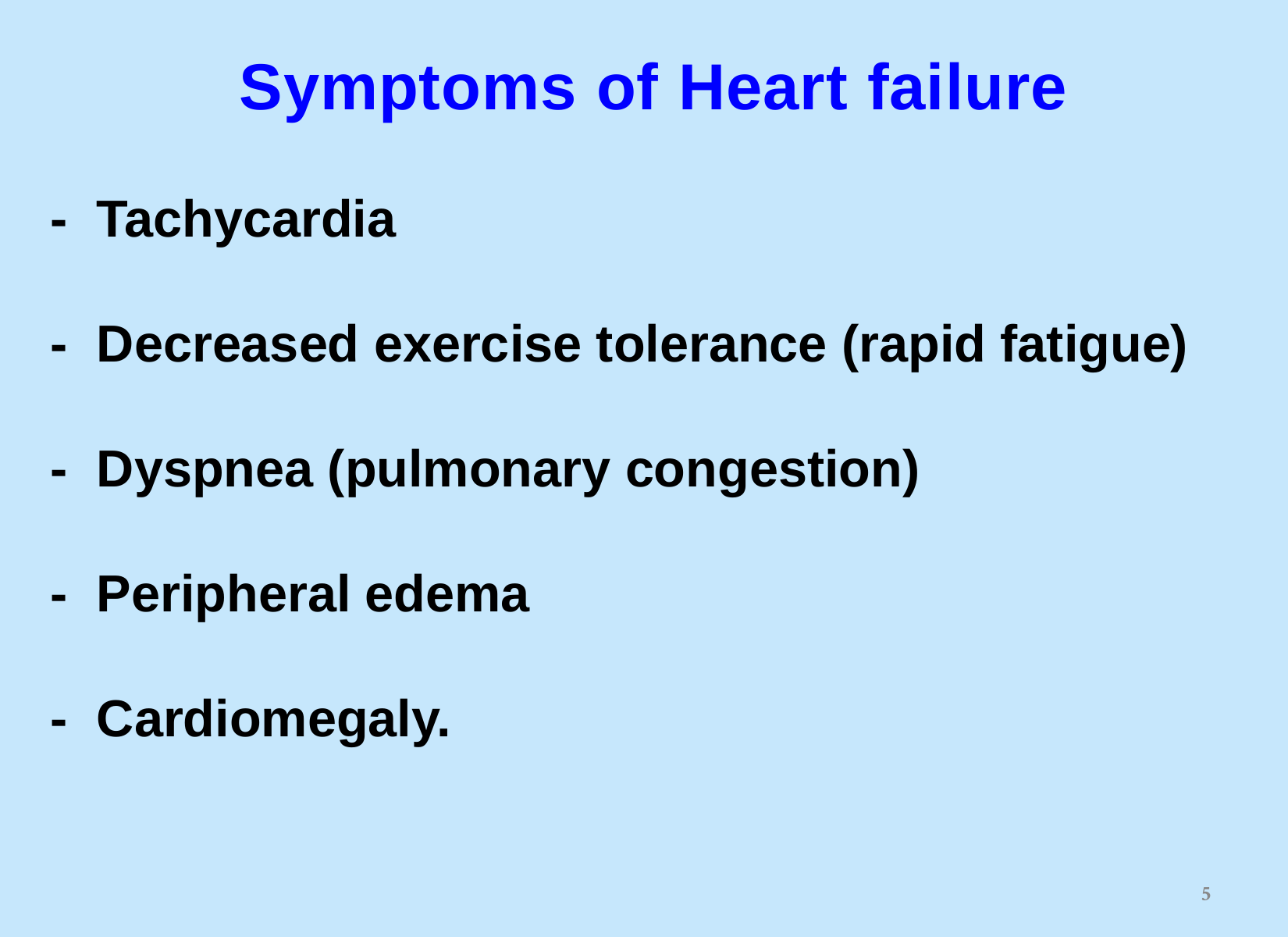

Symptoms of Heart failure
-  Tachycardia
-  Decreased exercise tolerance (rapid fatigue)
-  Dyspnea (pulmonary congestion)
-  Peripheral edema
-  Cardiomegaly.

5